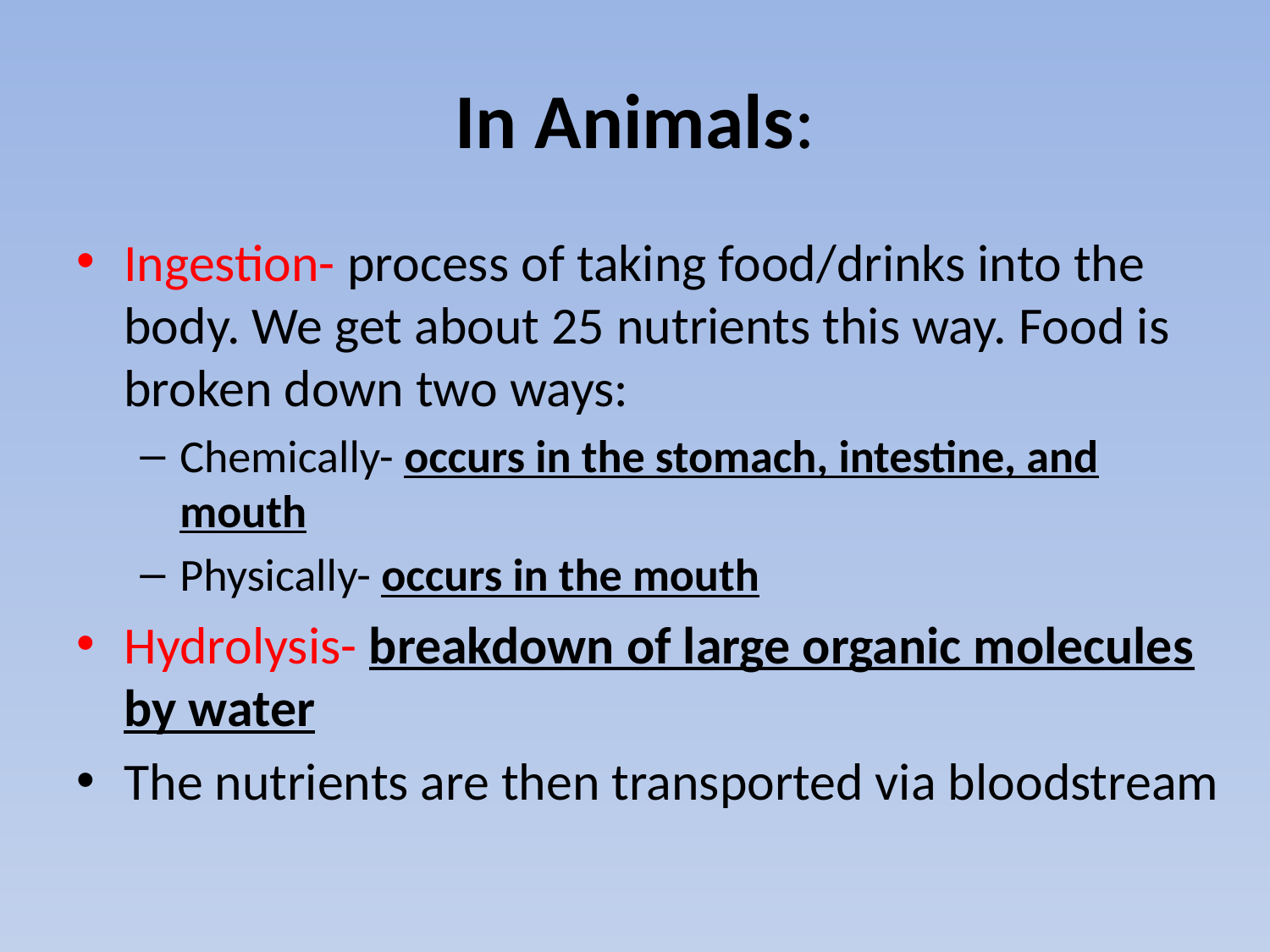

# In Animals:
Ingestion- process of taking food/drinks into the body. We get about 25 nutrients this way. Food is broken down two ways:
Chemically- occurs in the stomach, intestine, and mouth
Physically- occurs in the mouth
Hydrolysis- breakdown of large organic molecules by water
The nutrients are then transported via bloodstream